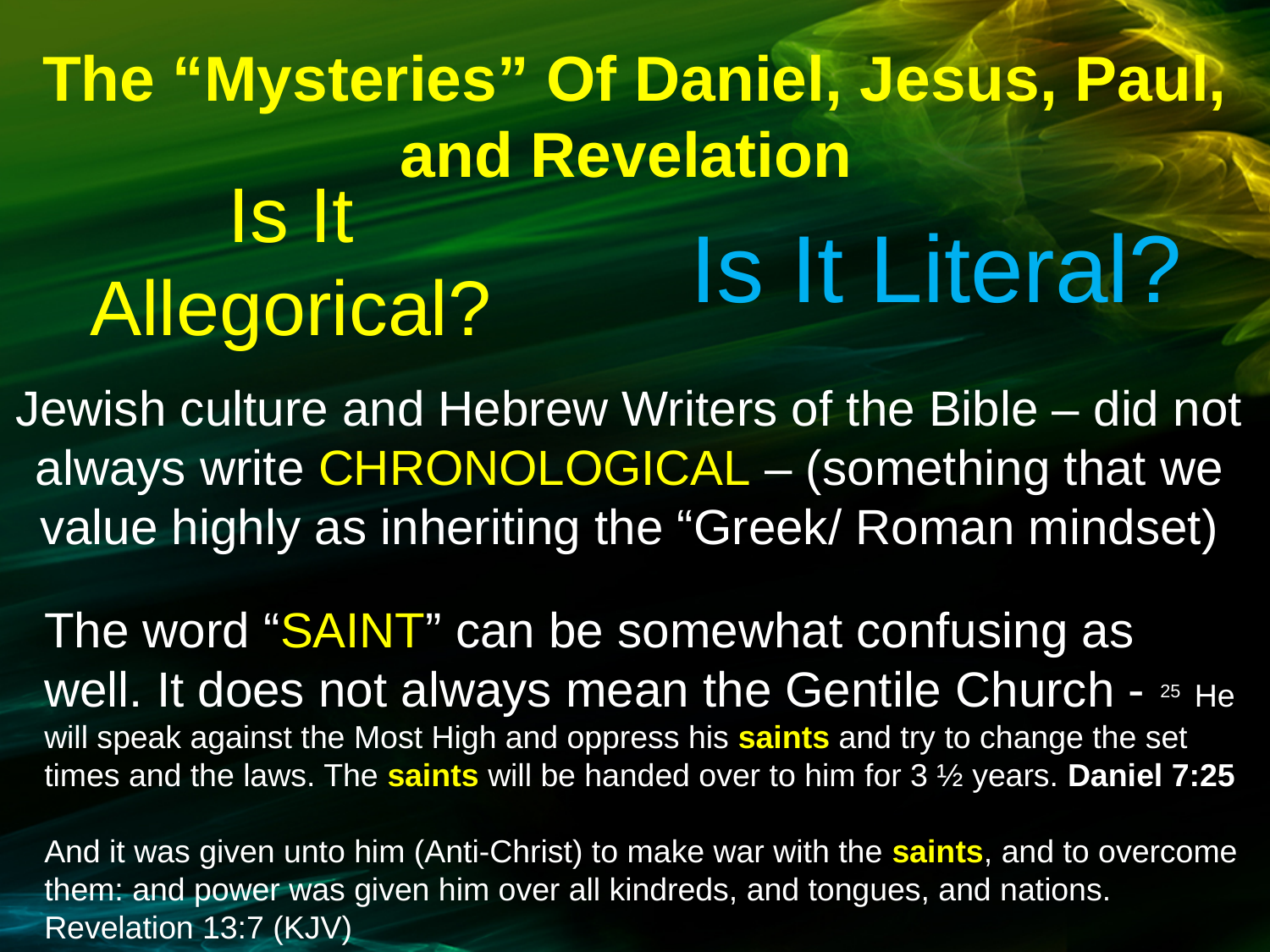

The “Mysteries” Of Daniel, Jesus, Paul, and Revelation
Is It Allegorical?
Is It Literal?
Jewish culture and Hebrew Writers of the Bible – did not always write CHRONOLOGICAL – (something that we value highly as inheriting the “Greek/ Roman mindset)
The word “SAINT” can be somewhat confusing as well. It does not always mean the Gentile Church - 25  He will speak against the Most High and oppress his saints and try to change the set times and the laws. The saints will be handed over to him for 3 ½ years. Daniel 7:25

And it was given unto him (Anti-Christ) to make war with the saints, and to overcome them: and power was given him over all kindreds, and tongues, and nations. Revelation 13:7 (KJV)